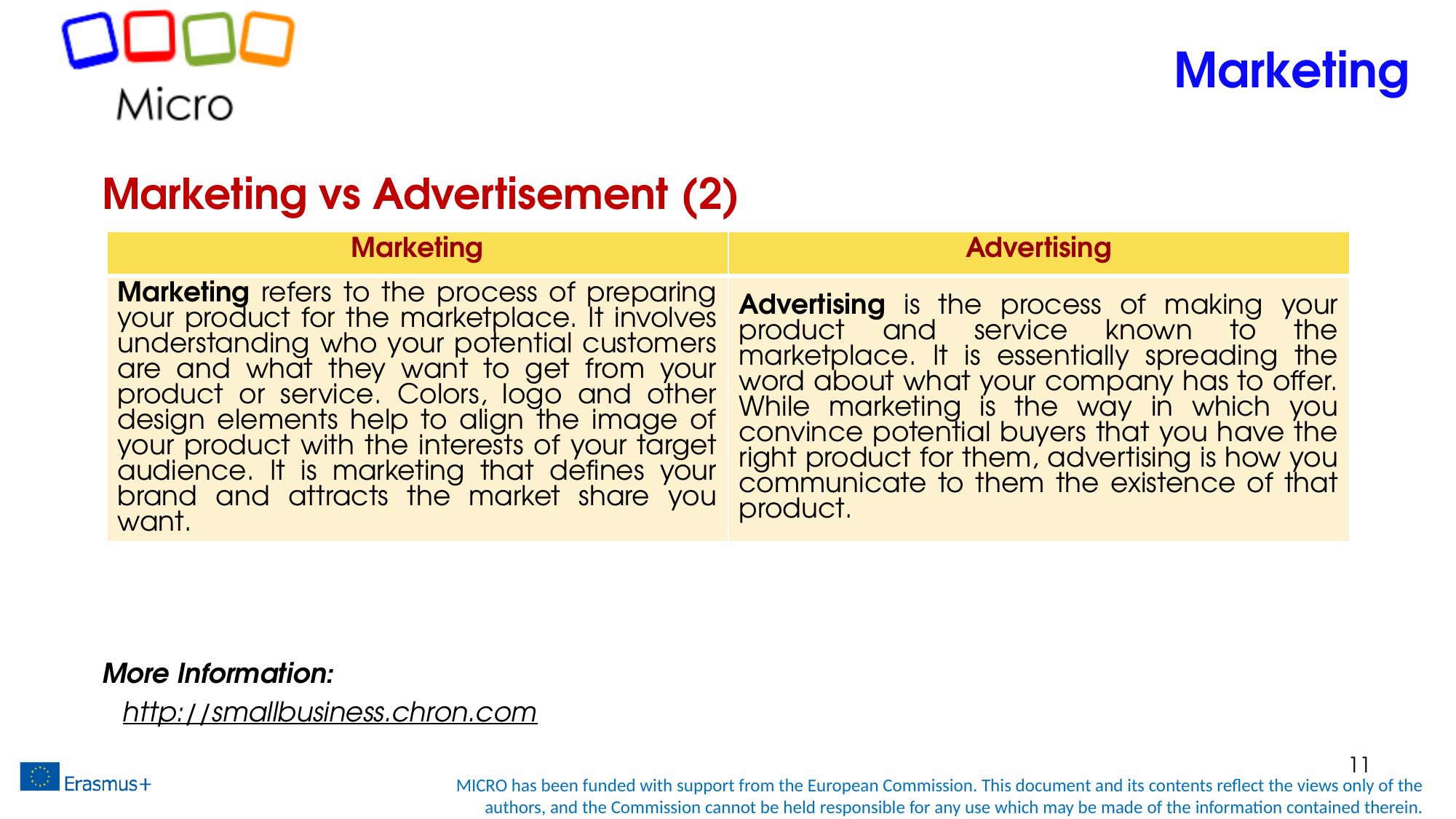

# Marketing
Marketing vs Advertisement (2)

More Information:
http://smallbusiness.chron.com

| Marketing | Advertising |
| --- | --- |
| Marketing refers to the process of preparing your product for the marketplace. It involves understanding who your potential customers are and what they want to get from your product or service. Colors, logo and other design elements help to align the image of your product with the interests of your target audience. It is marketing that defines your brand and attracts the market share you want. | Advertising is the process of making your product and service known to the marketplace. It is essentially spreading the word about what your company has to offer. While marketing is the way in which you convince potential buyers that you have the right product for them, advertising is how you communicate to them the existence of that product. |
11